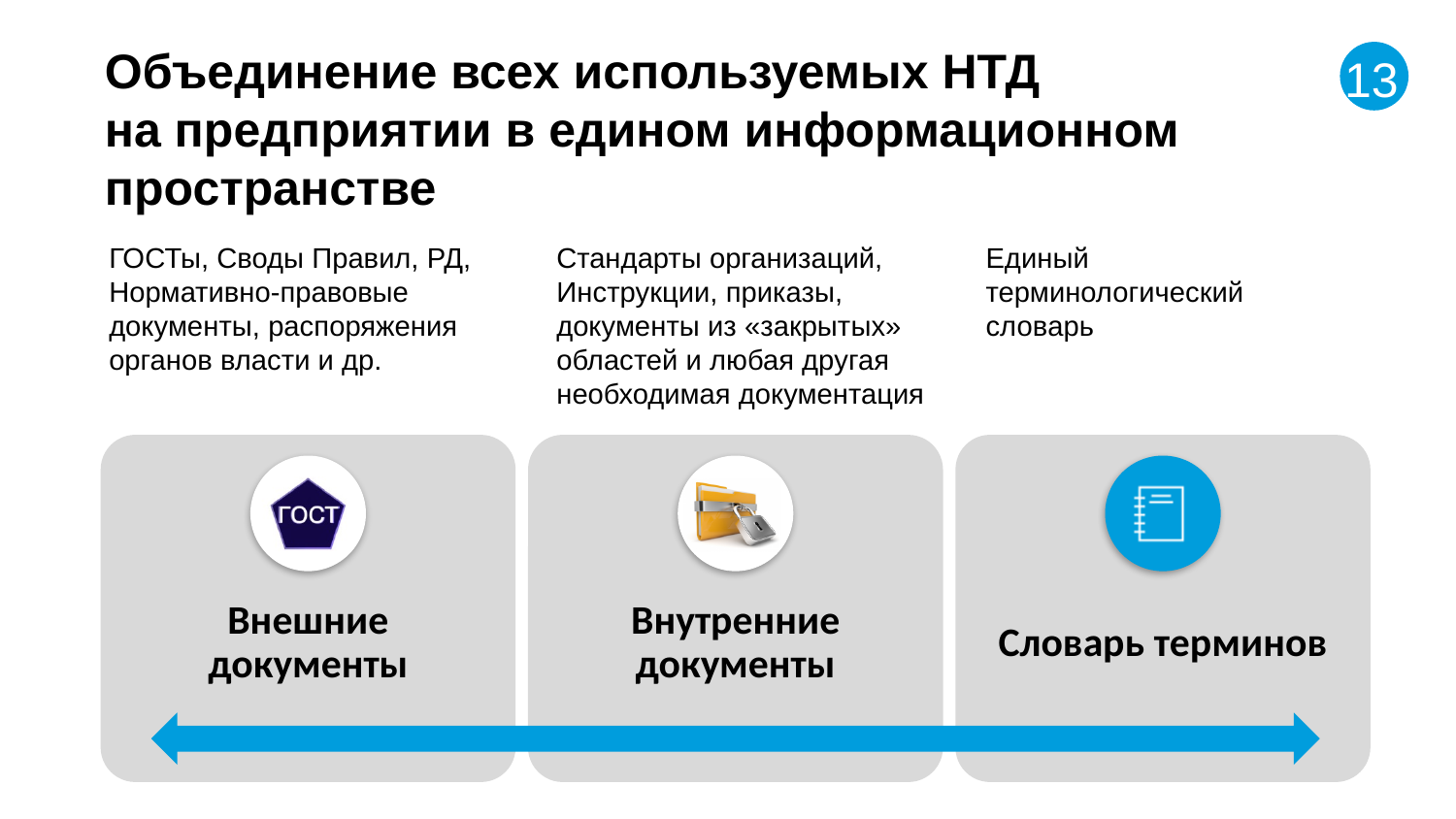

# Объединение всех используемых НТД на предприятии в едином информационном пространстве
13

ГОСТы, Своды Правил, РД, Нормативно-правовые документы, распоряжения органов власти и др.
Стандарты организаций, Инструкции, приказы, документы из «закрытых» областей и любая другая необходимая документация
Единый терминологический словарь
Внешние документы
Внутренние документы
Словарь терминов